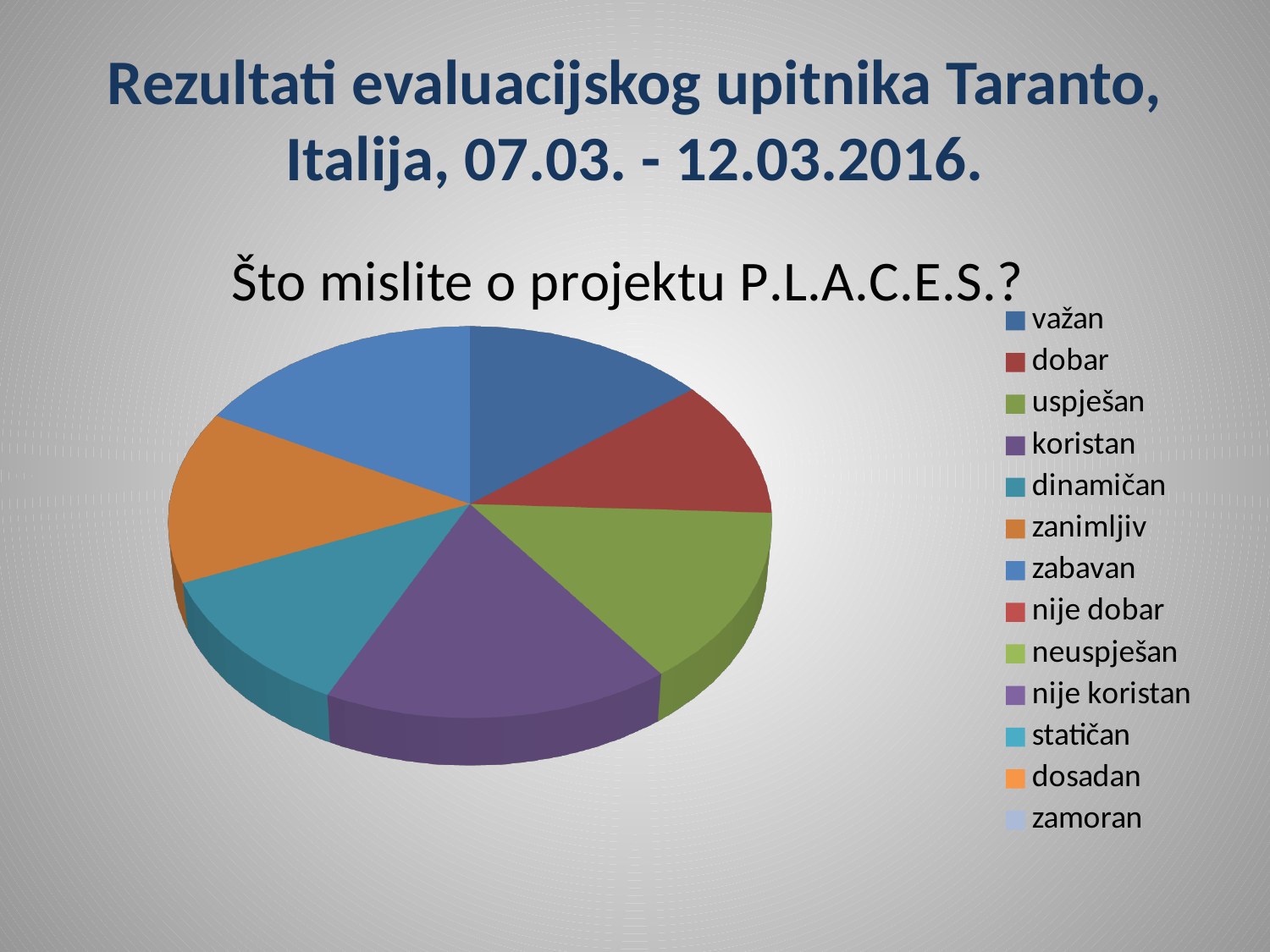

# Rezultati evaluacijskog upitnika Taranto, Italija, 07.03. - 12.03.2016.

[unsupported chart]